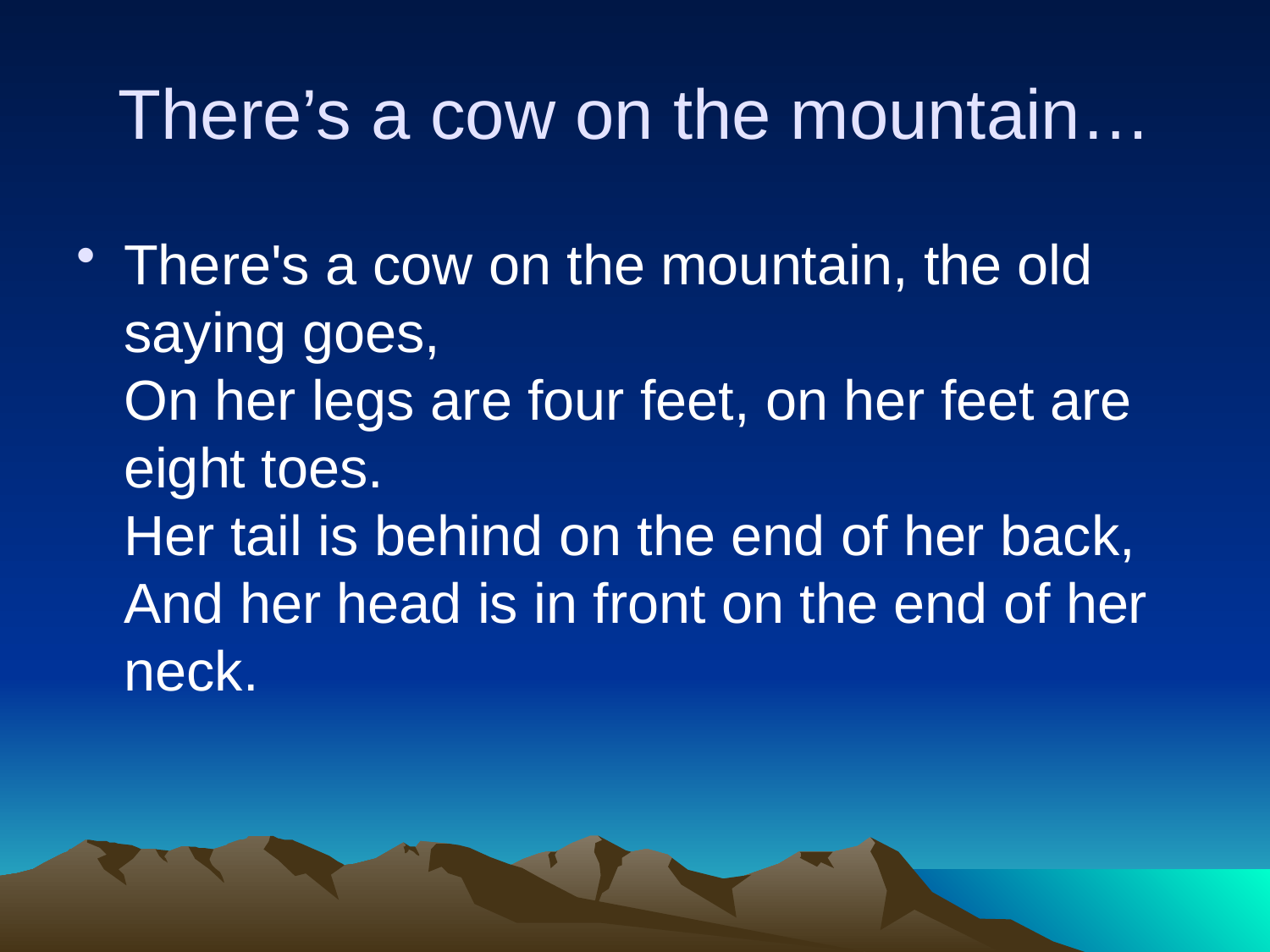

# There’s a cow on the mountain…
There's a cow on the mountain, the old saying goes,
On her legs are four feet, on her feet are eight toes.
Her tail is behind on the end of her back,
And her head is in front on the end of her neck.